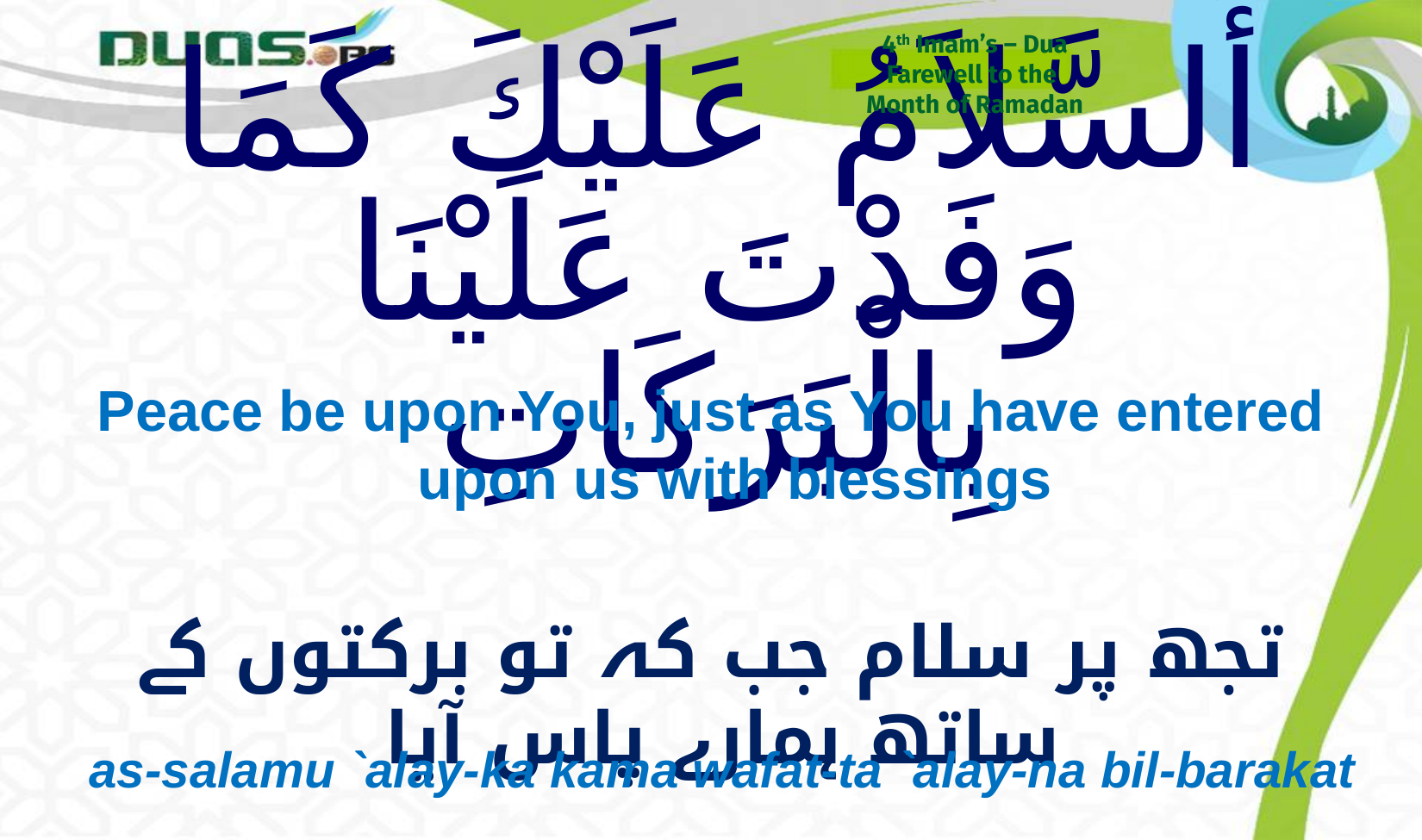

4th Imam’s – Dua
Farewell to the
Month of Ramadan

# أَلسَّلاَمُ عَلَيْكَ كَمَا وَفَدْتَ عَلَيْنَا بِالْبَرَكَاتِ
Peace be upon You, just as You have entered upon us with blessings

تجھ پر سلام جب کہ تو برکتوں کے ساتھ ہمارے پاس آیا
as-salamu `alay-ka kama wafat-ta `alay-na bil-barakat